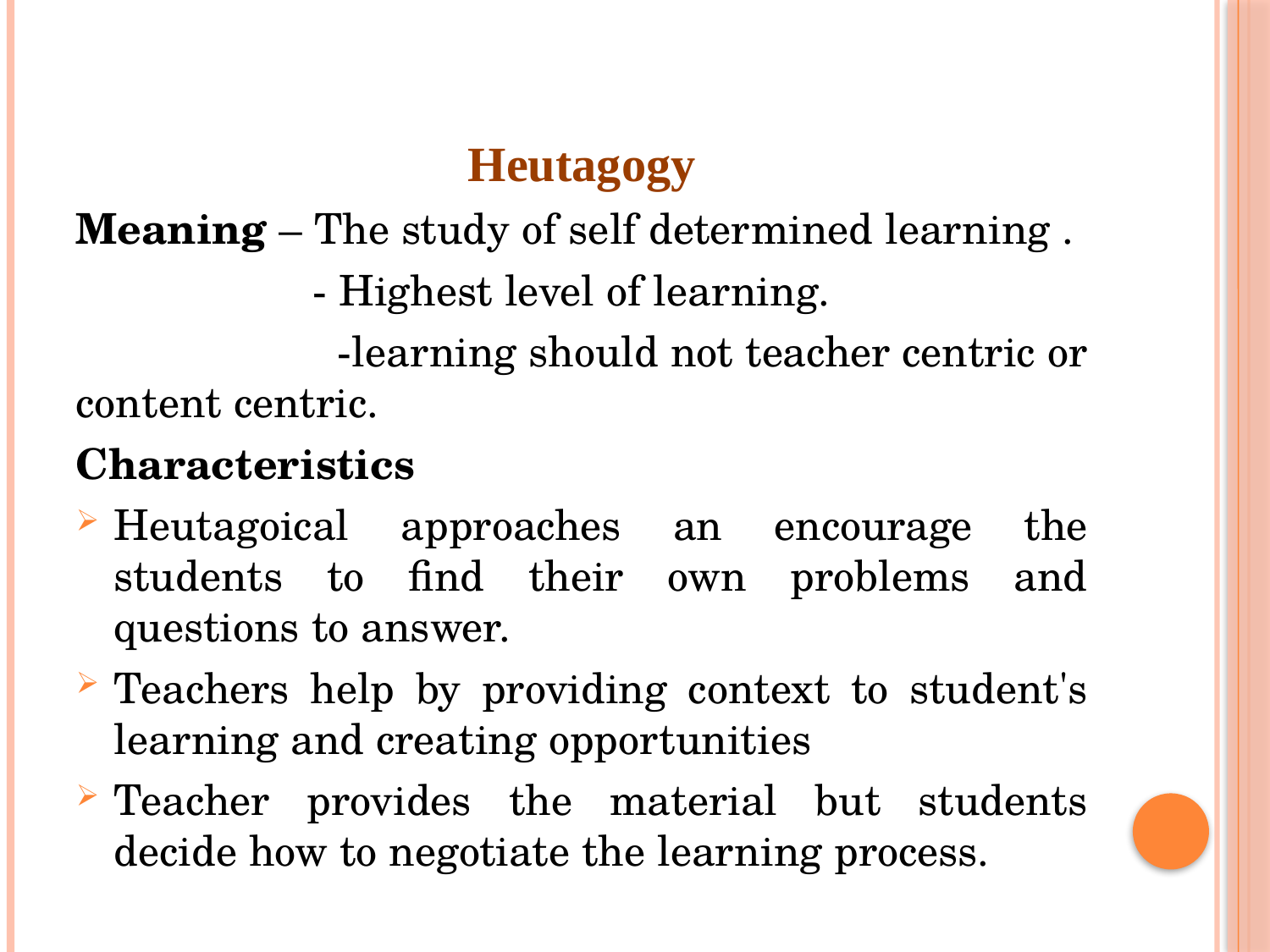

Heutagogy
Meaning – The study of self determined learning .
                    - Highest level of learning.
                      -learning should not teacher centric or content centric.
Characteristics
Heutagoical approaches an encourage the students to find their own problems and questions to answer.
Teachers help by providing context to student's learning and creating opportunities
Teacher provides the material but students decide how to negotiate the learning process.